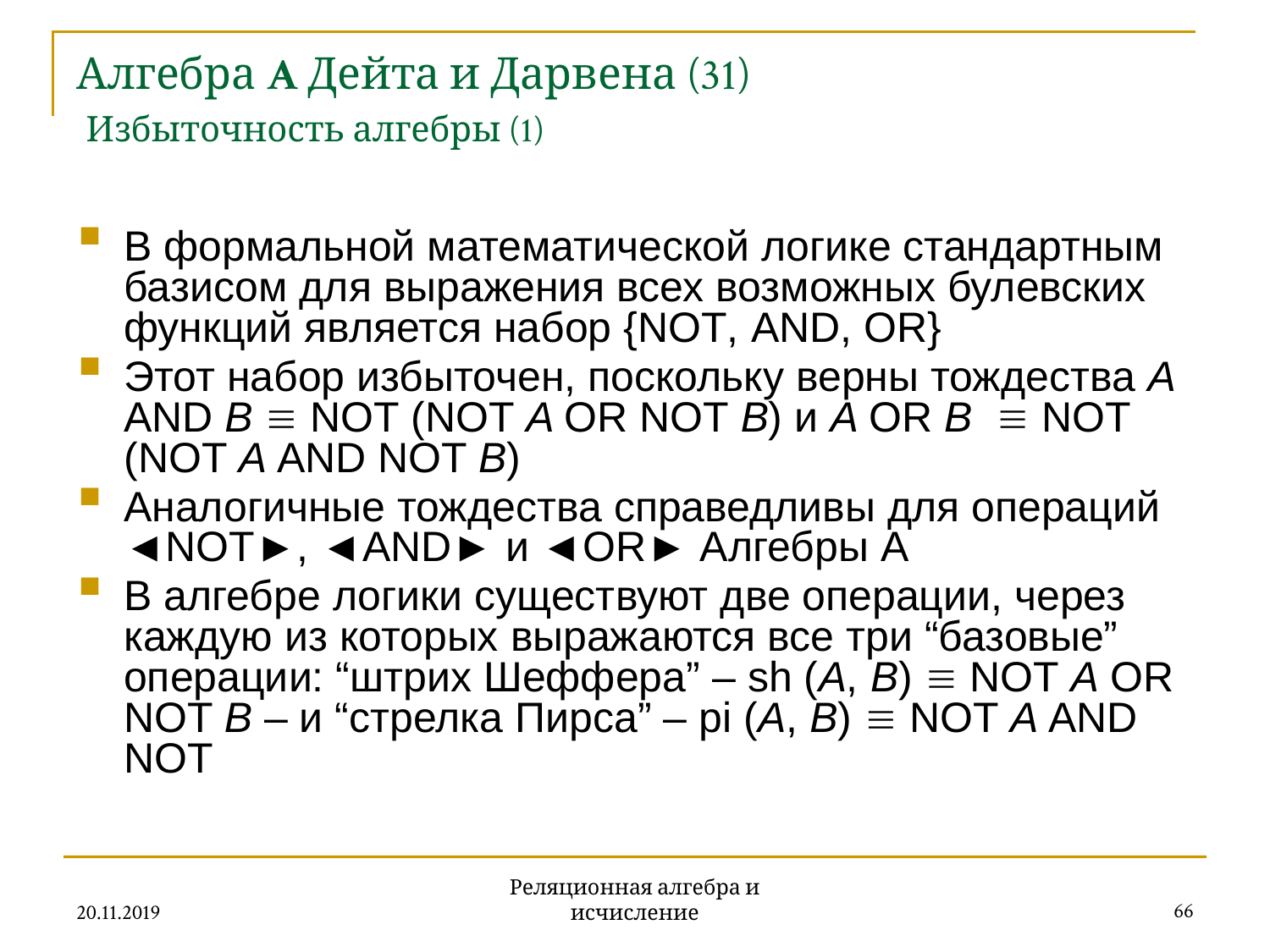

# Алгебра A Дейта и Дарвена (31) Избыточность алгебры (1)
В формальной математической логике стандартным базисом для выражения всех возможных булевских функций является набор {NOT, AND, OR}
Этот набор избыточен, поскольку верны тождества A AND B ≡ NOT (NOT A OR NOT B) и A OR B  ≡ NOT (NOT A AND NOT B)
Аналогичные тождества справедливы для операций ◄NOT►, ◄AND► и ◄OR► Алгебры A
В алгебре логики существуют две операции, через каждую из которых выражаются все три “базовые” операции: “штрих Шеффера” – sh (A, B) ≡ NOT A OR NOT B – и “стрелка Пирса” – pi (A, B) ≡ NOT A AND NOT
20.11.2019
66
Реляционная алгебра и исчисление